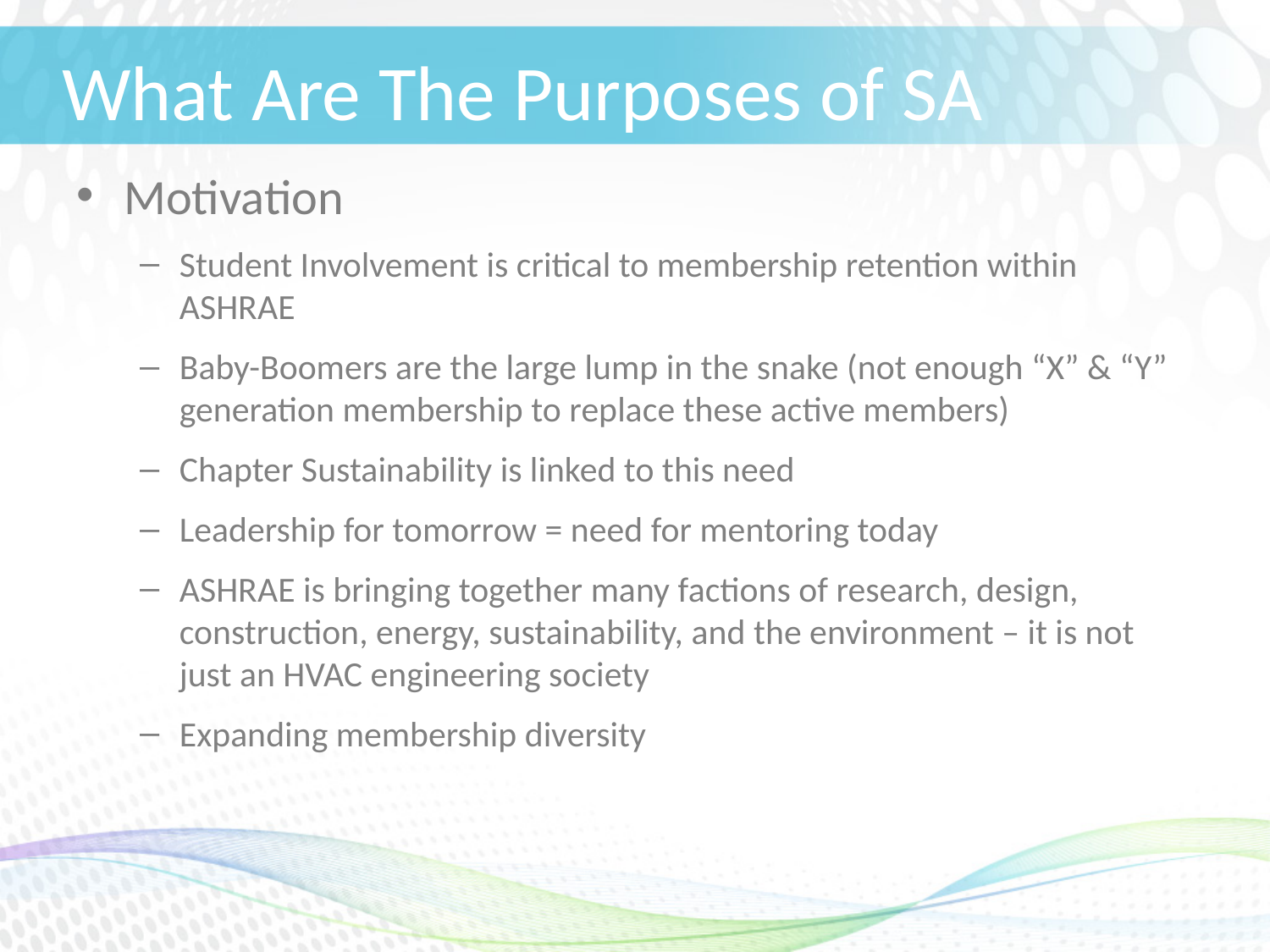

# What Are The Purposes of SA
Motivation
Student Involvement is critical to membership retention within ASHRAE
Baby-Boomers are the large lump in the snake (not enough “X” & “Y” generation membership to replace these active members)
Chapter Sustainability is linked to this need
Leadership for tomorrow = need for mentoring today
ASHRAE is bringing together many factions of research, design, construction, energy, sustainability, and the environment – it is not just an HVAC engineering society
Expanding membership diversity